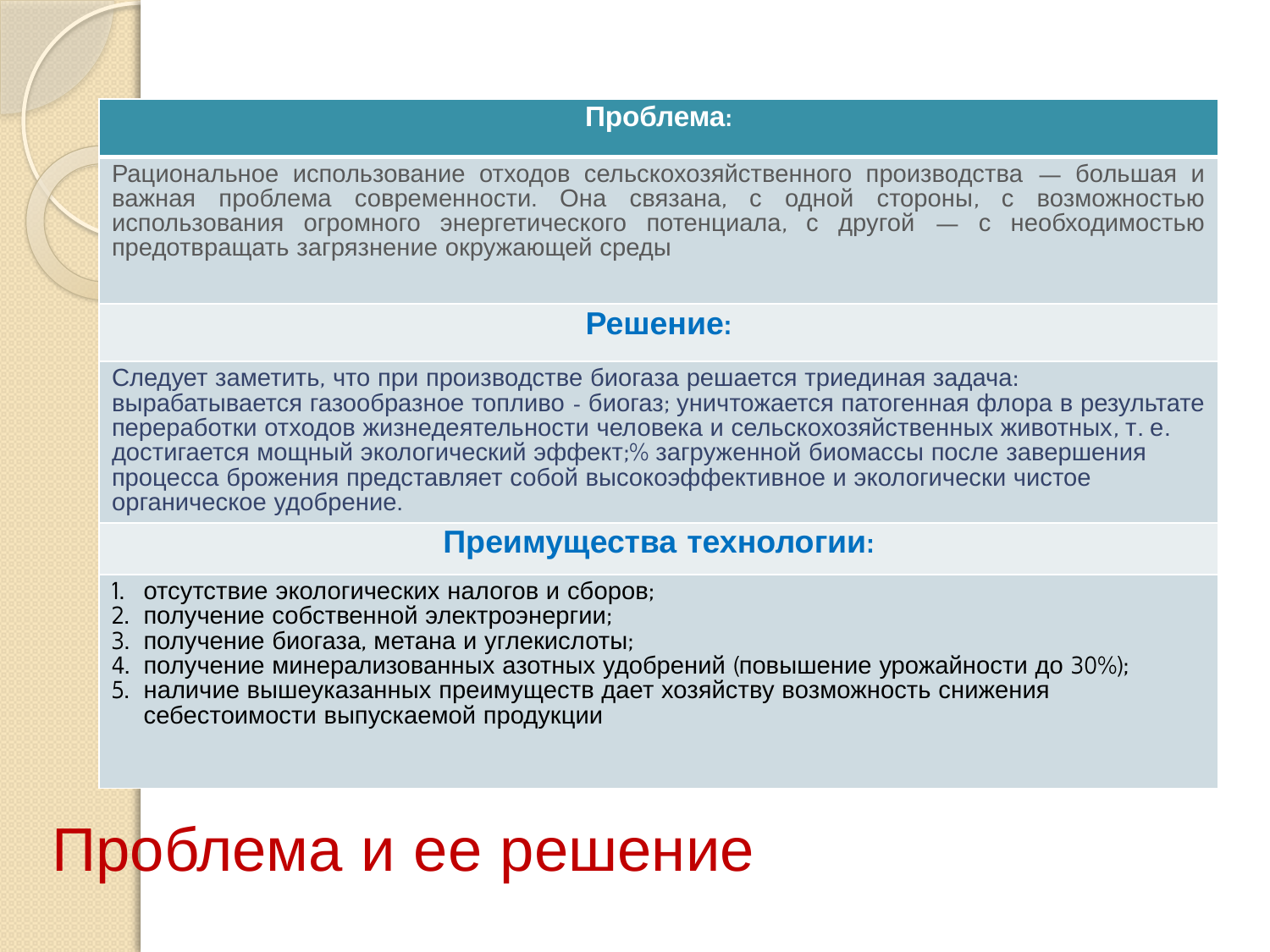

| Проблема: |
| --- |
| Рациональное использование отходов сельскохозяйственного производства — большая и важная проблема современности. Она связана, с одной стороны, с возможностью использования огромного энергетического потенциала, с другой — с необходимостью предотвращать загрязнение окружающей среды |
| Решение: |
| Следует заметить, что при производстве биогаза решается триединая задача: вырабатывается газообразное топливо - биогаз; уничтожается патогенная флора в результате переработки отходов жизнедеятельности человека и сельскохозяйственных животных, т. е. достигается мощный экологический эффект;% загруженной биомассы после завершения процесса брожения представляет собой высокоэффективное и экологически чистое органическое удобрение. |
| Преимущества технологии: |
| отсутствие экологических налогов и сборов; получение собственной электроэнергии; получение биогаза, метана и углекислоты; получение минерализованных азотных удобрений (повышение урожайности до 30%); наличие вышеуказанных преимуществ дает хозяйству возможность снижения себестоимости выпускаемой продукции |
# Проблема и ее решение